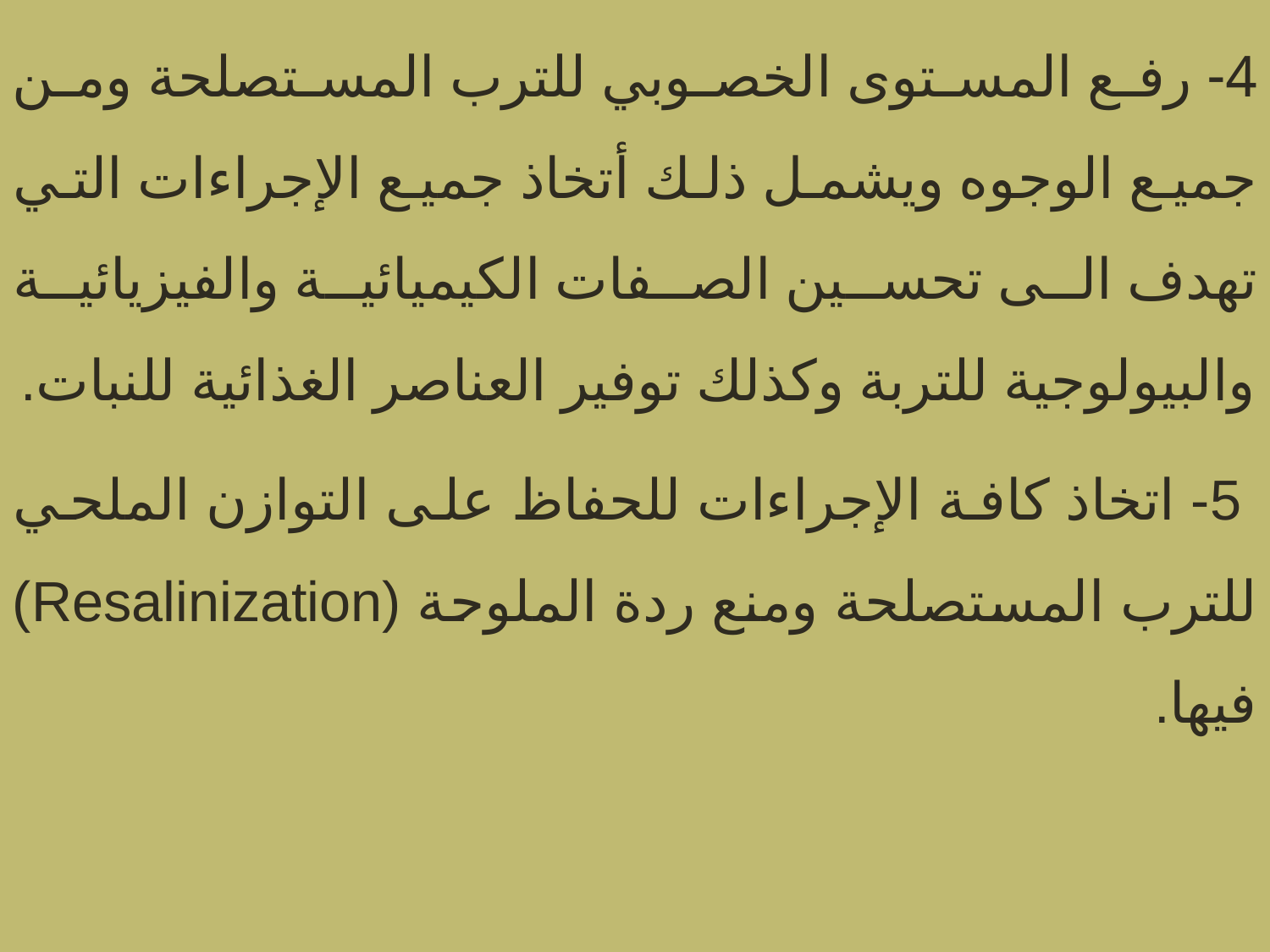

4- رفع المستوى الخصوبي للترب المستصلحة ومن جميع الوجوه ويشمل ذلك أتخاذ جميع الإجراءات التي تهدف الى تحسين الصفات الكيميائية والفيزيائية والبيولوجية للتربة وكذلك توفير العناصر الغذائية للنبات.
 5- اتخاذ كافة الإجراءات للحفاظ على التوازن الملحي للترب المستصلحة ومنع ردة الملوحة (Resalinization) فيها.